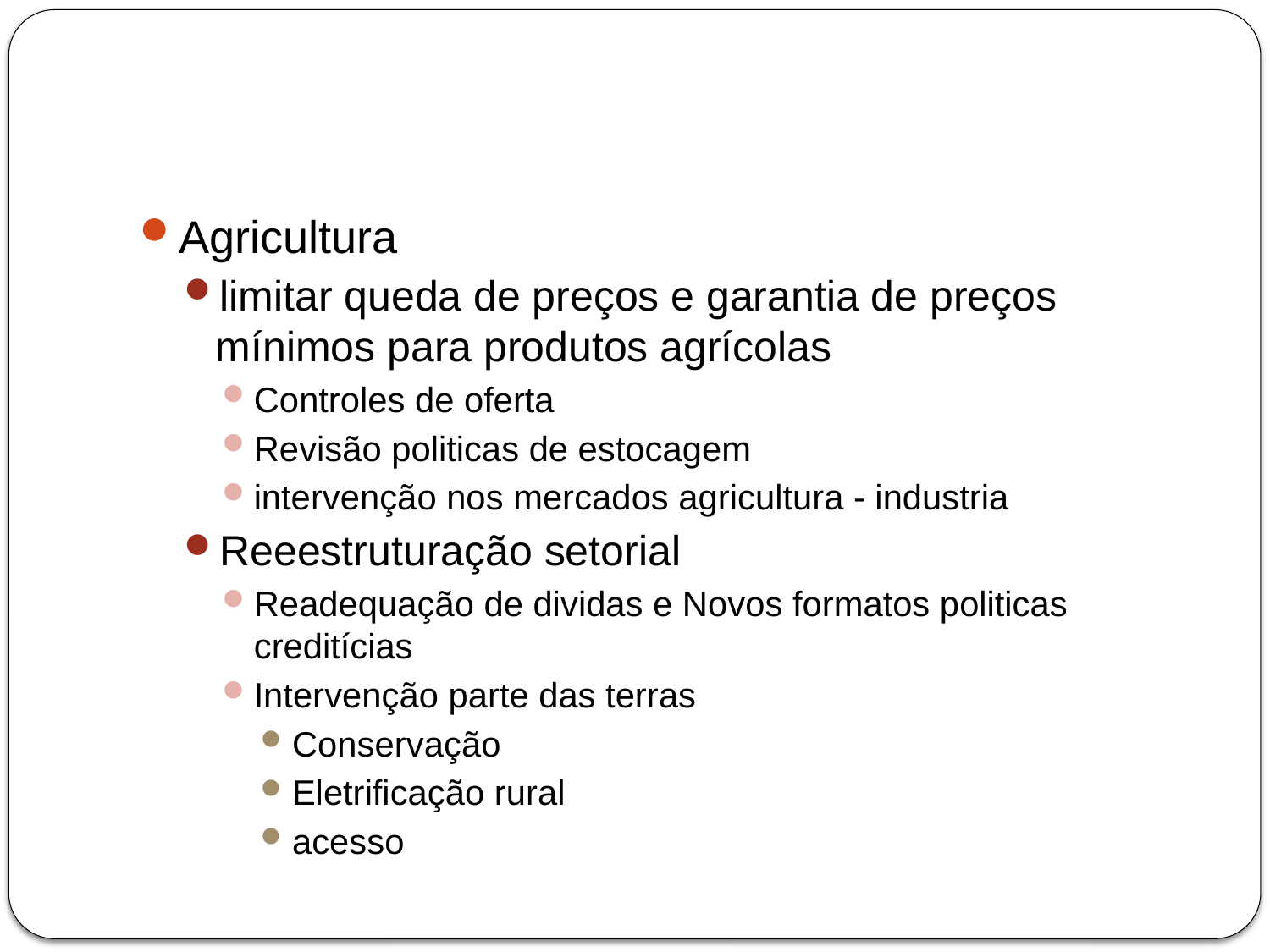

#
Agricultura
limitar queda de preços e garantia de preços mínimos para produtos agrícolas
Controles de oferta
Revisão politicas de estocagem
intervenção nos mercados agricultura - industria
Reeestruturação setorial
Readequação de dividas e Novos formatos politicas creditícias
Intervenção parte das terras
Conservação
Eletrificação rural
acesso